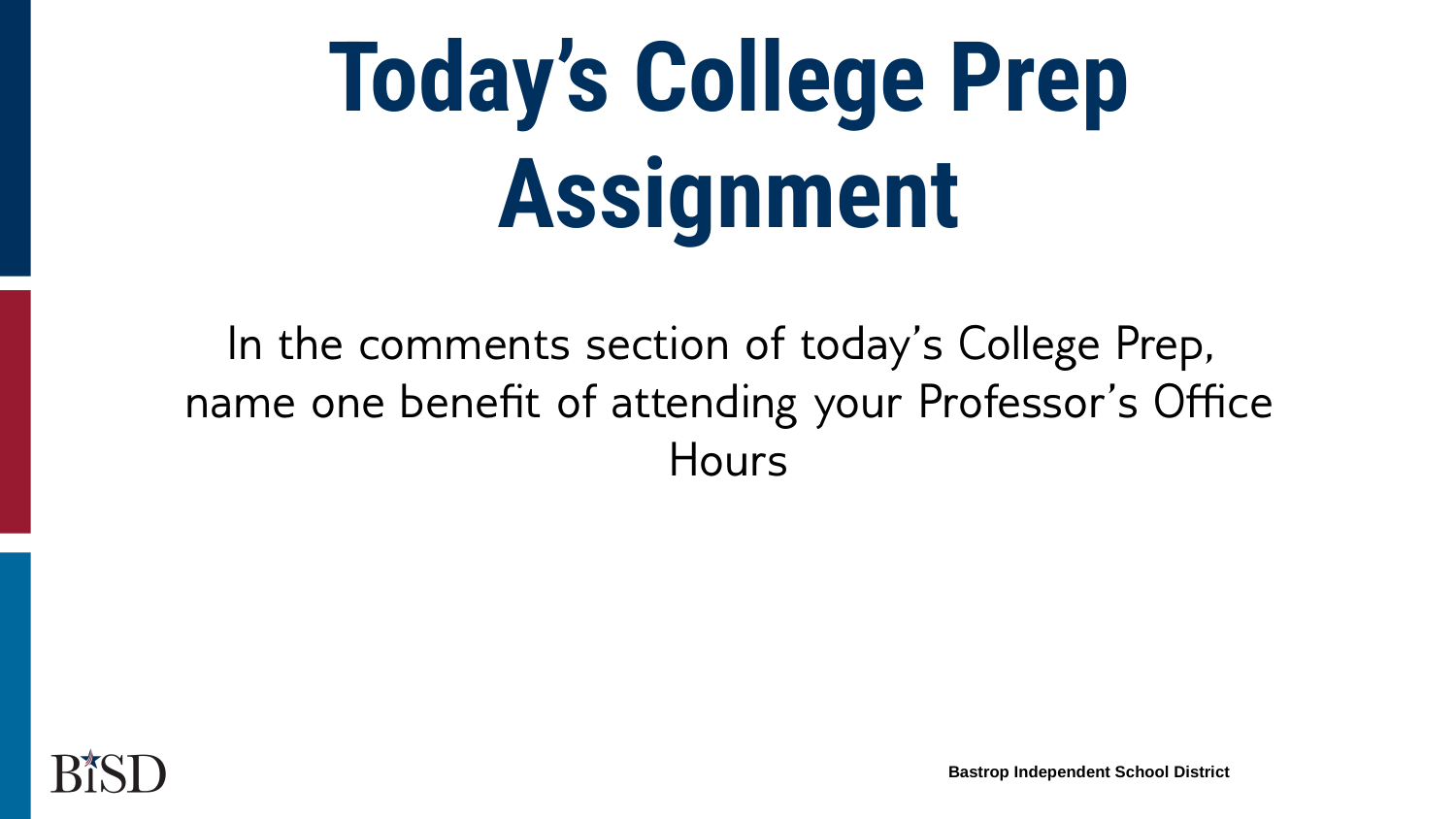

Today’s College Prep Assignment

In the comments section of today’s College Prep,
name one benefit of attending your Professor’s Office Hours

hi